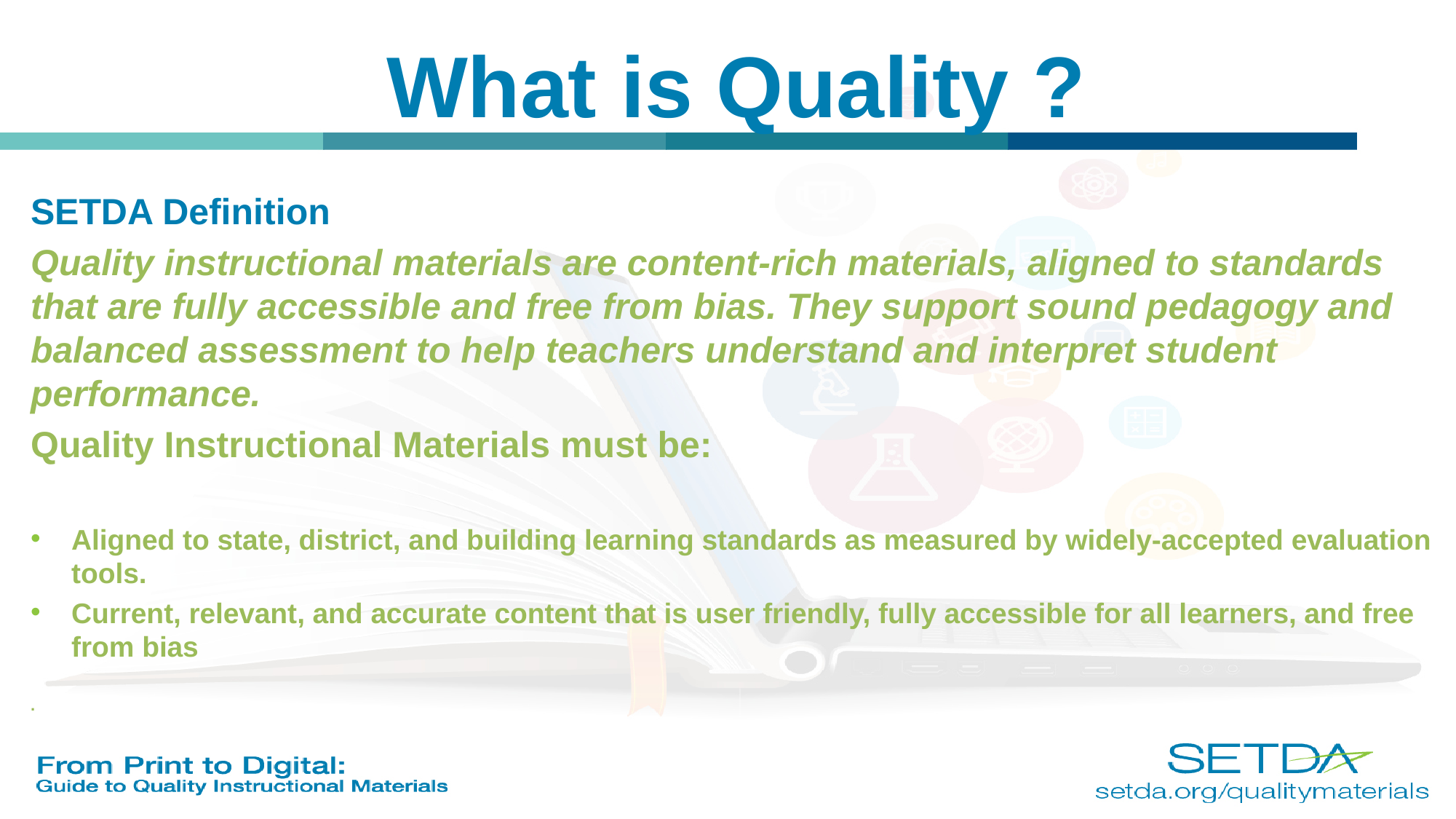

# What is Quality ?
SETDA Definition
Quality instructional materials are content-rich materials, aligned to standards that are fully accessible and free from bias. They support sound pedagogy and balanced assessment to help teachers understand and interpret student performance.
Quality Instructional Materials must be:

Aligned to state, district, and building learning standards as measured by widely-accepted evaluation tools.
Current, relevant, and accurate content that is user friendly, fully accessible for all learners, and free from bias

.